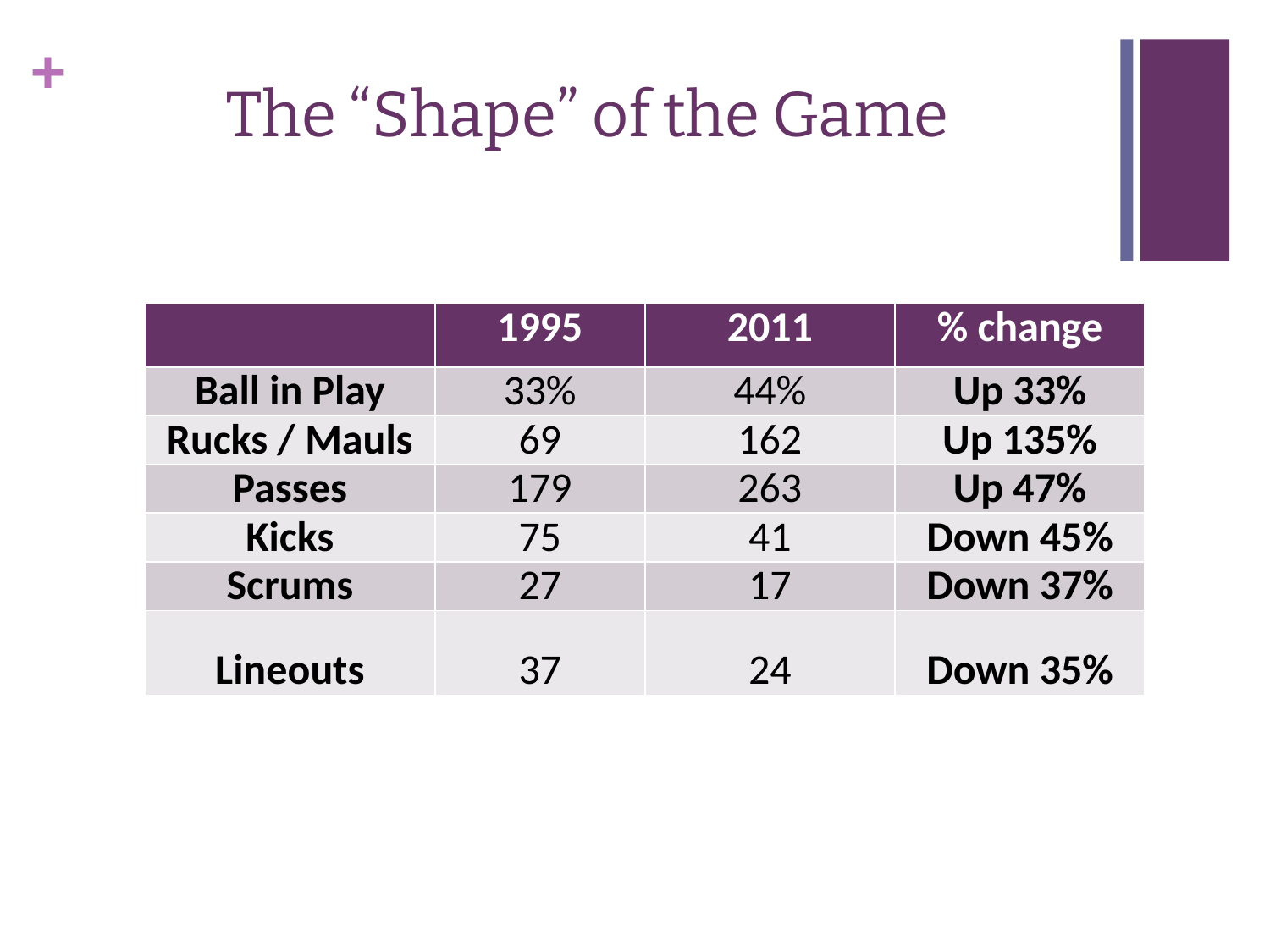

# The “Shape” of the Game

|  | 1995 | 2011 | % change |
| --- | --- | --- | --- |
| Ball in Play | 33% | 44% | Up 33% |
| Rucks / Mauls | 69 | 162 | Up 135% |
| Passes | 179 | 263 | Up 47% |
| Kicks | 75 | 41 | Down 45% |
| Scrums | 27 | 17 | Down 37% |
| Lineouts | 37 | 24 | Down 35% |